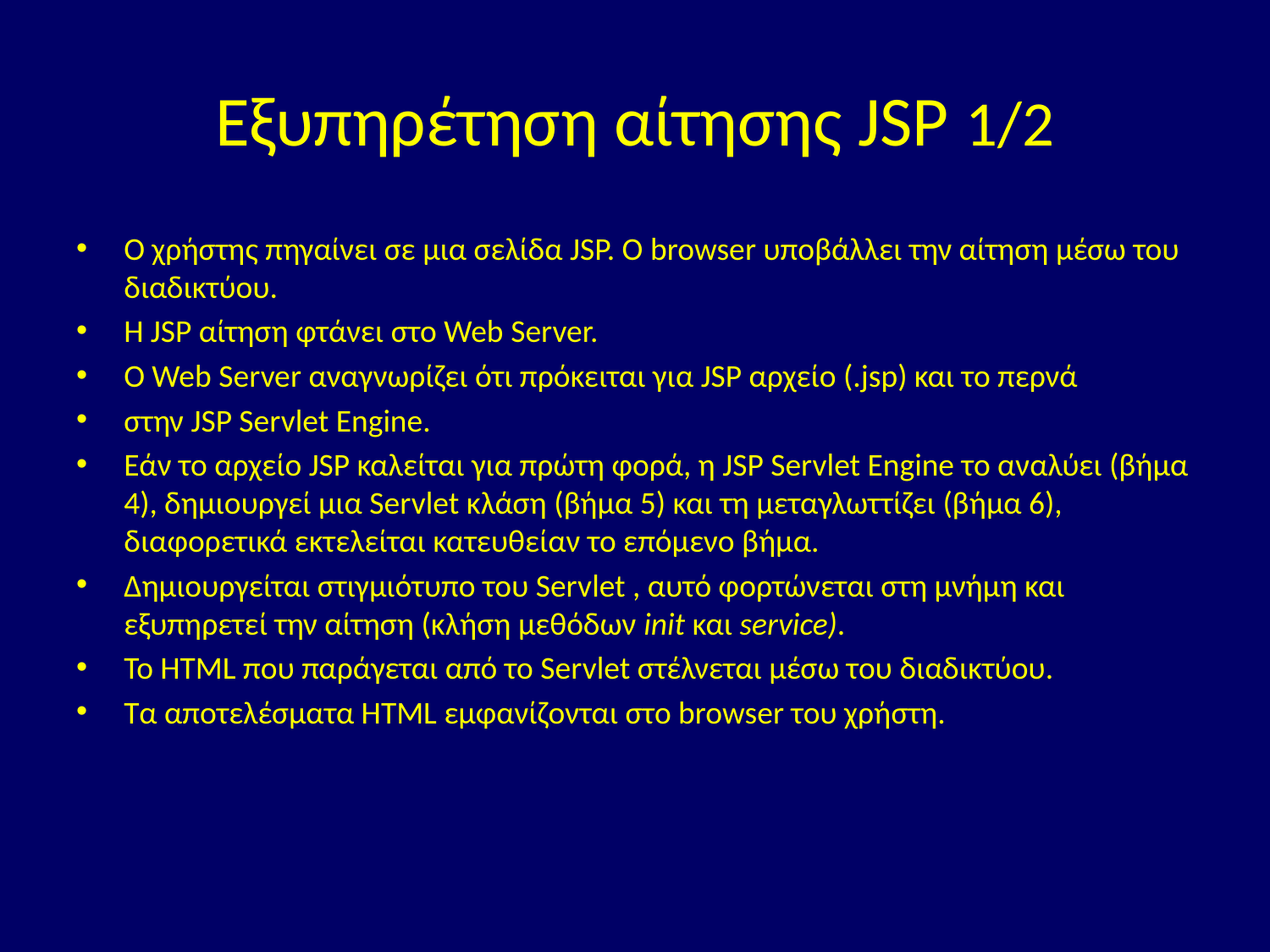

# Εξυπηρέτηση αίτησης JSP 1/2
Ο χρήστης πηγαίνει σε μια σελίδα JSP. Ο browser υποβάλλει την αίτηση μέσω του διαδικτύου.
Η JSP αίτηση φτάνει στο Web Server.
Ο Web Server αναγνωρίζει ότι πρόκειται για JSP αρχείο (.jsp) και το περνά
στην JSP Servlet Engine.
Εάν το αρχείο JSP καλείται για πρώτη φορά, η JSP Servlet Engine το αναλύει (βήμα 4), δημιουργεί μια Servlet κλάση (βήμα 5) και τη μεταγλωττίζει (βήμα 6), διαφορετικά εκτελείται κατευθείαν το επόμενο βήμα.
Δημιουργείται στιγμιότυπο του Servlet , αυτό φορτώνεται στη μνήμη και εξυπηρετεί την αίτηση (κλήση μεθόδων init και service).
Το HTML που παράγεται από το Servlet στέλνεται μέσω του διαδικτύου.
Τα αποτελέσματα HTML εμφανίζονται στο browser του χρήστη.